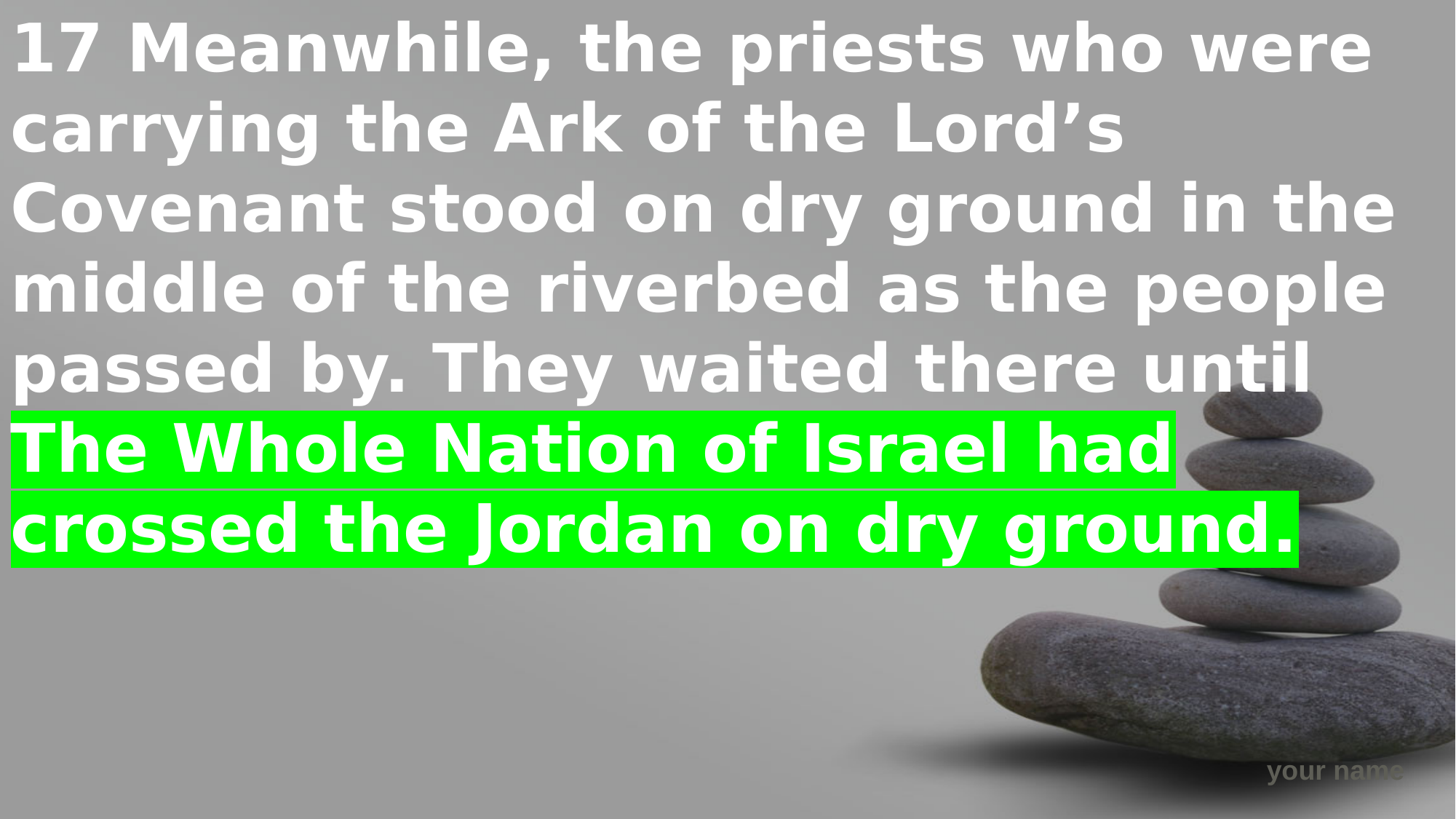

17 Meanwhile, the priests who were carrying the Ark of the Lord’s Covenant stood on dry ground in the middle of the riverbed as the people passed by. They waited there until The Whole Nation of Israel had crossed the Jordan on dry ground.